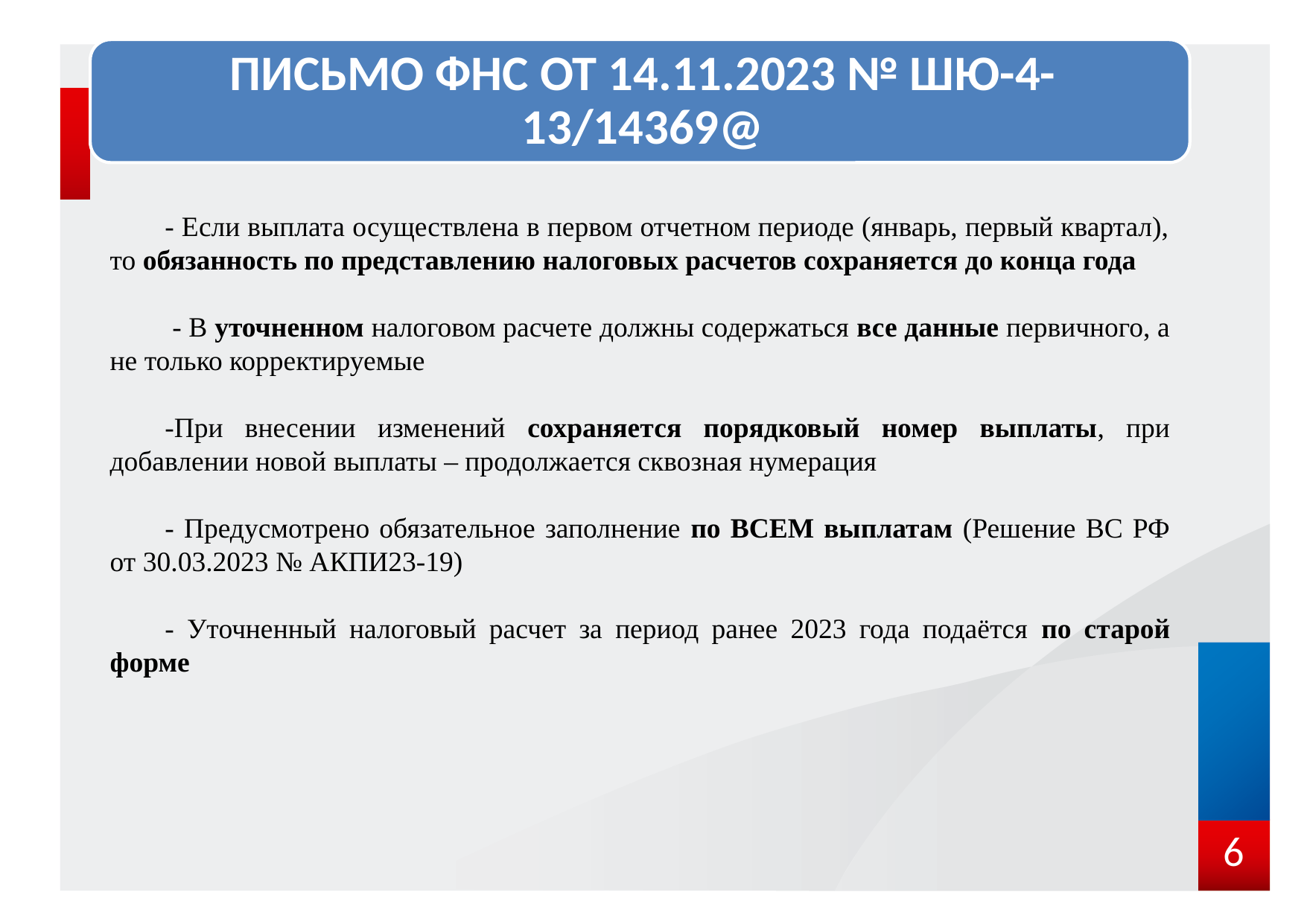

ПИСЬМО ФНС ОТ 14.11.2023 № ШЮ-4-13/14369@

- Если выплата осуществлена в первом отчетном периоде (январь, первый квартал), то обязанность по представлению налоговых расчетов сохраняется до конца года

 - В уточненном налоговом расчете должны содержаться все данные первичного, а не только корректируемые

-При внесении изменений сохраняется порядковый номер выплаты, при добавлении новой выплаты – продолжается сквозная нумерация

- Предусмотрено обязательное заполнение по ВСЕМ выплатам (Решение ВС РФ от 30.03.2023 № АКПИ23-19)

- Уточненный налоговый расчет за период ранее 2023 года подаётся по старой форме
6